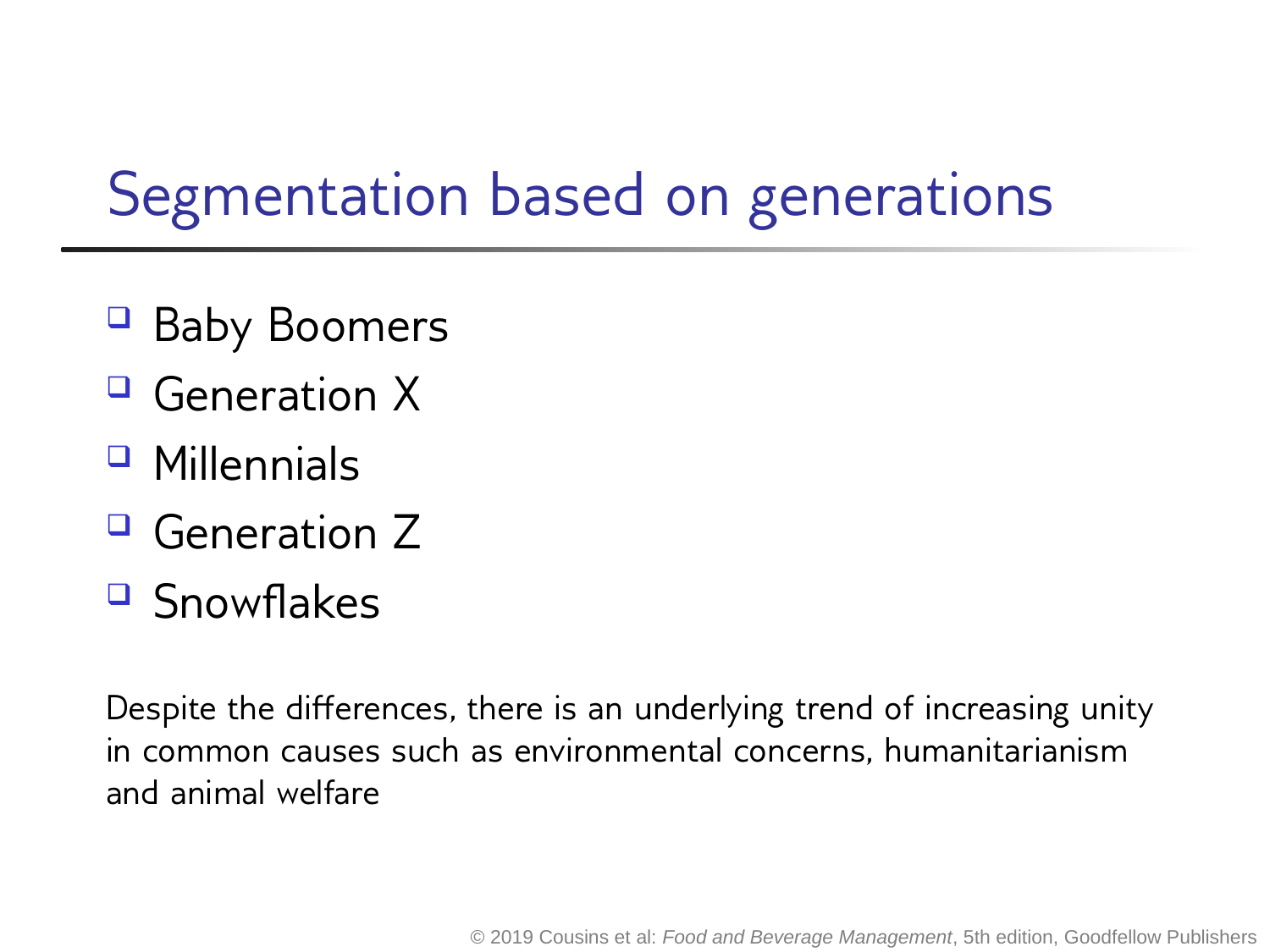

# Segmentation based on generations
Baby Boomers
Generation X
Millennials
Generation Z
Snowflakes

Despite the differences, there is an underlying trend of increasing unity in common causes such as environmental concerns, humanitarianism and animal welfare